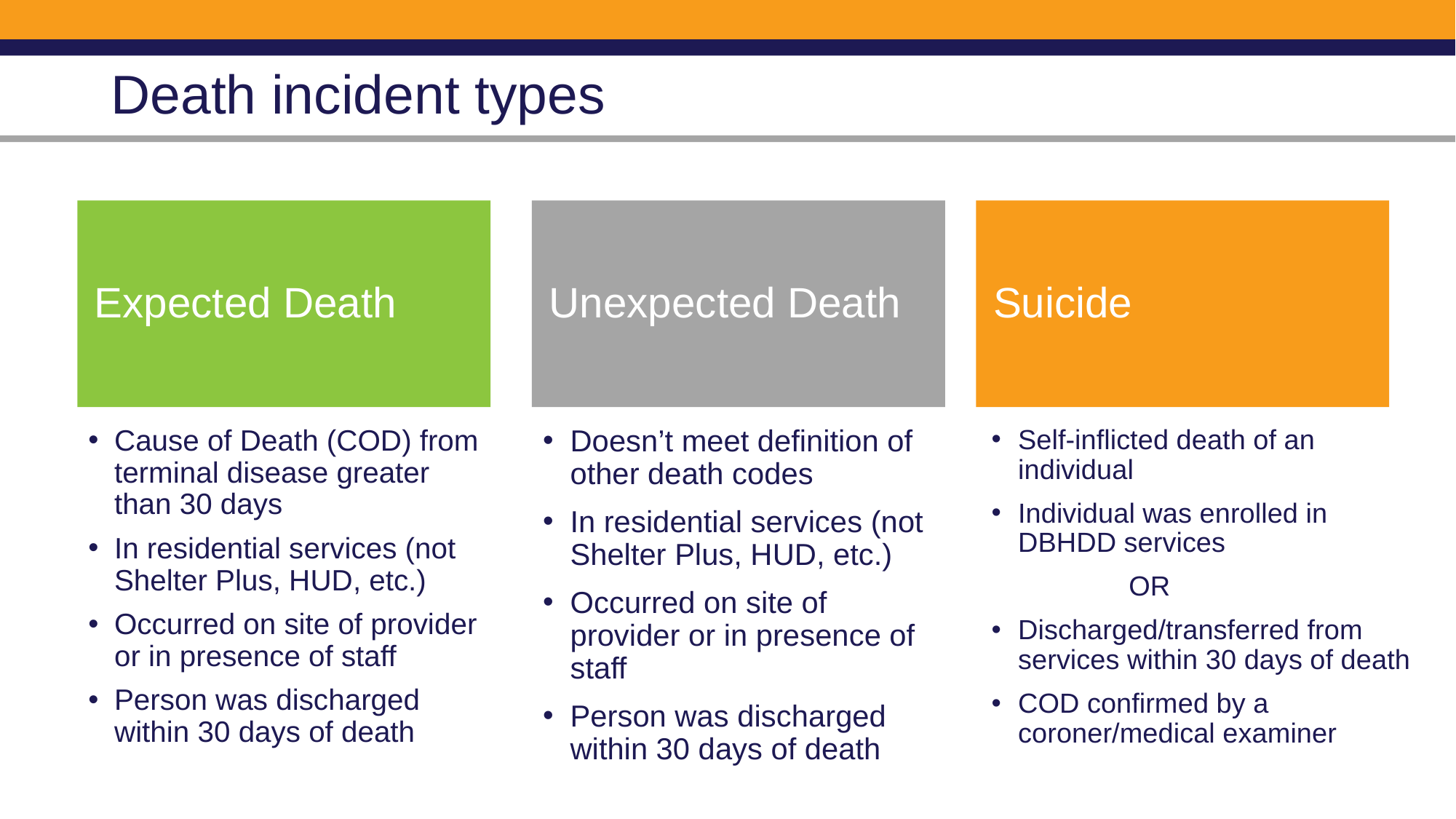

# Death incident types
Suicide
Expected Death
Unexpected Death
Cause of Death (COD) from terminal disease greater than 30 days
In residential services (not Shelter Plus, HUD, etc.)
Occurred on site of provider or in presence of staff
Person was discharged within 30 days of death
Doesn’t meet definition of other death codes
In residential services (not Shelter Plus, HUD, etc.)
Occurred on site of provider or in presence of staff
Person was discharged within 30 days of death
Self-inflicted death of an individual
Individual was enrolled in DBHDD services
	     OR
Discharged/transferred from services within 30 days of death
COD confirmed by a coroner/medical examiner